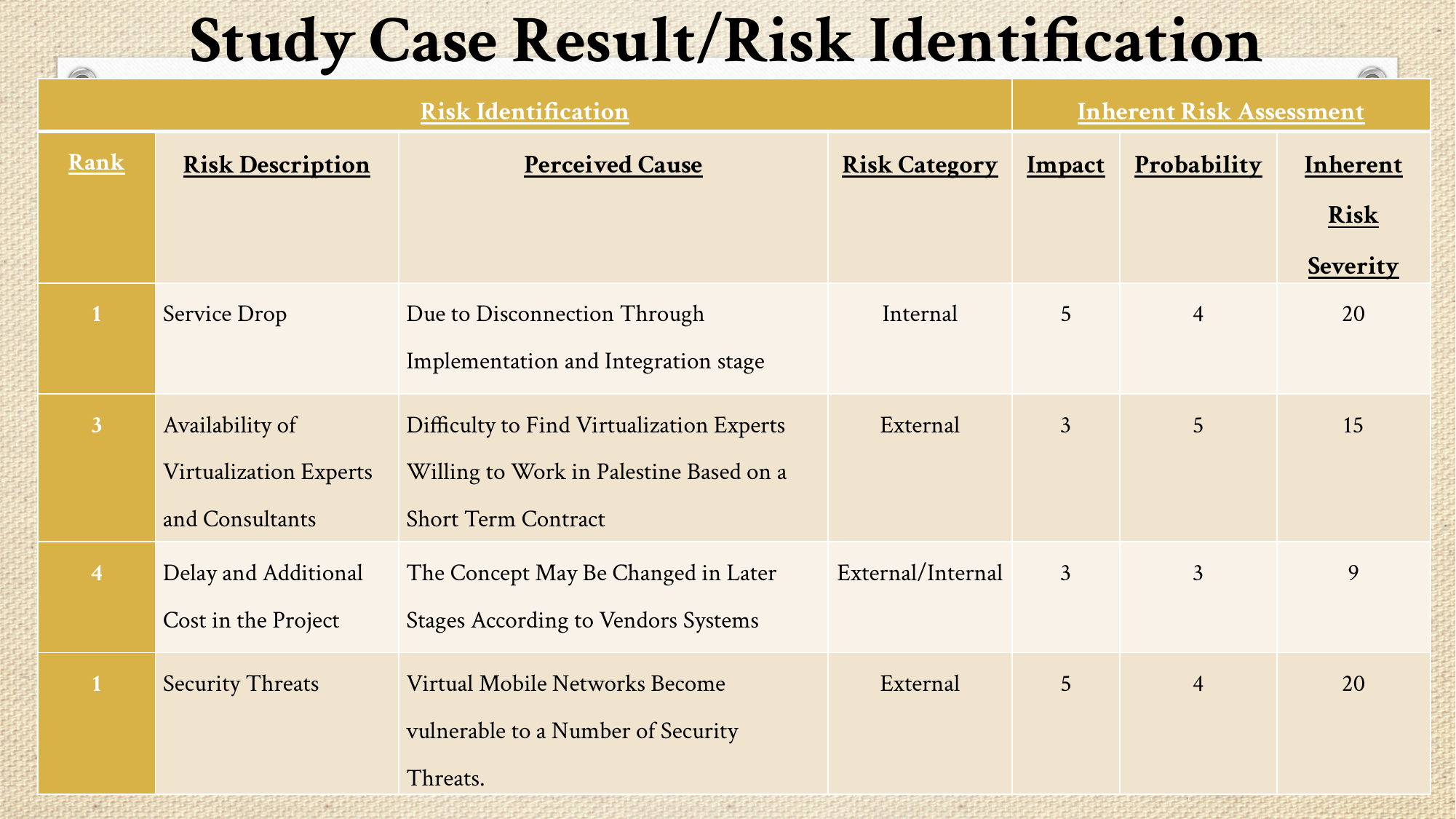

Study Case Result/Risk Identification
| Risk Identification |  |  |  | Inherent Risk Assessment |  |  |
| --- | --- | --- | --- | --- | --- | --- |
| Rank | Risk Description | Perceived Cause | Risk Category | Impact | Probability | Inherent Risk Severity |
| 1 | Service Drop | Due to Disconnection Through Implementation and Integration stage | Internal | 5 | 4 | 20 |
| 3 | Availability of Virtualization Experts and Consultants | Difficulty to Find Virtualization Experts Willing to Work in Palestine Based on a Short Term Contract | External | 3 | 5 | 15 |
| 4 | Delay and Additional Cost in the Project | The Concept May Be Changed in Later Stages According to Vendors Systems | External/Internal | 3 | 3 | 9 |
| 1 | Security Threats | Virtual Mobile Networks Become vulnerable to a Number of Security Threats. | External | 5 | 4 | 20 |